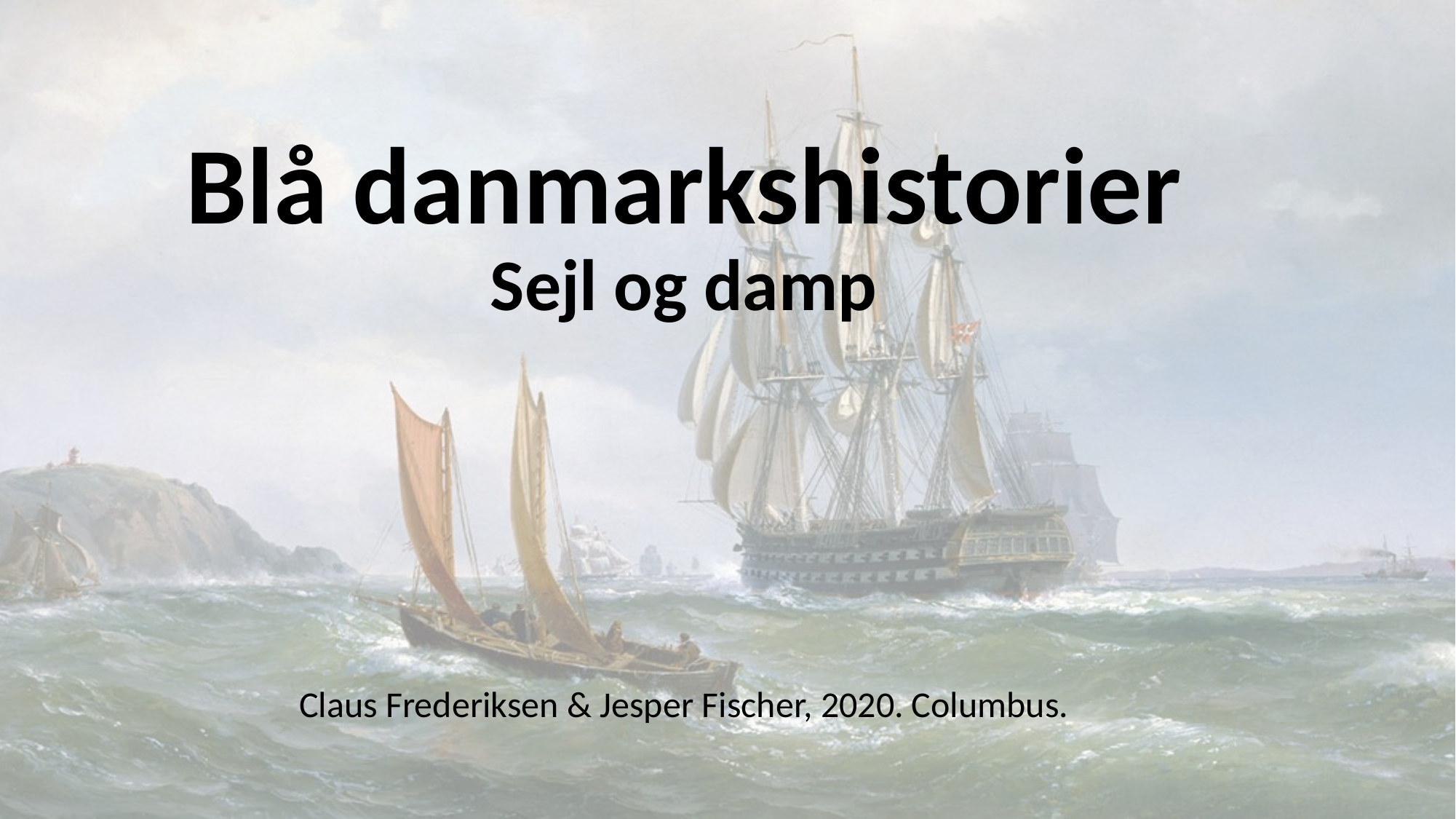

# Blå danmarkshistorier Sejl og damp
Claus Frederiksen & Jesper Fischer, 2020. Columbus.